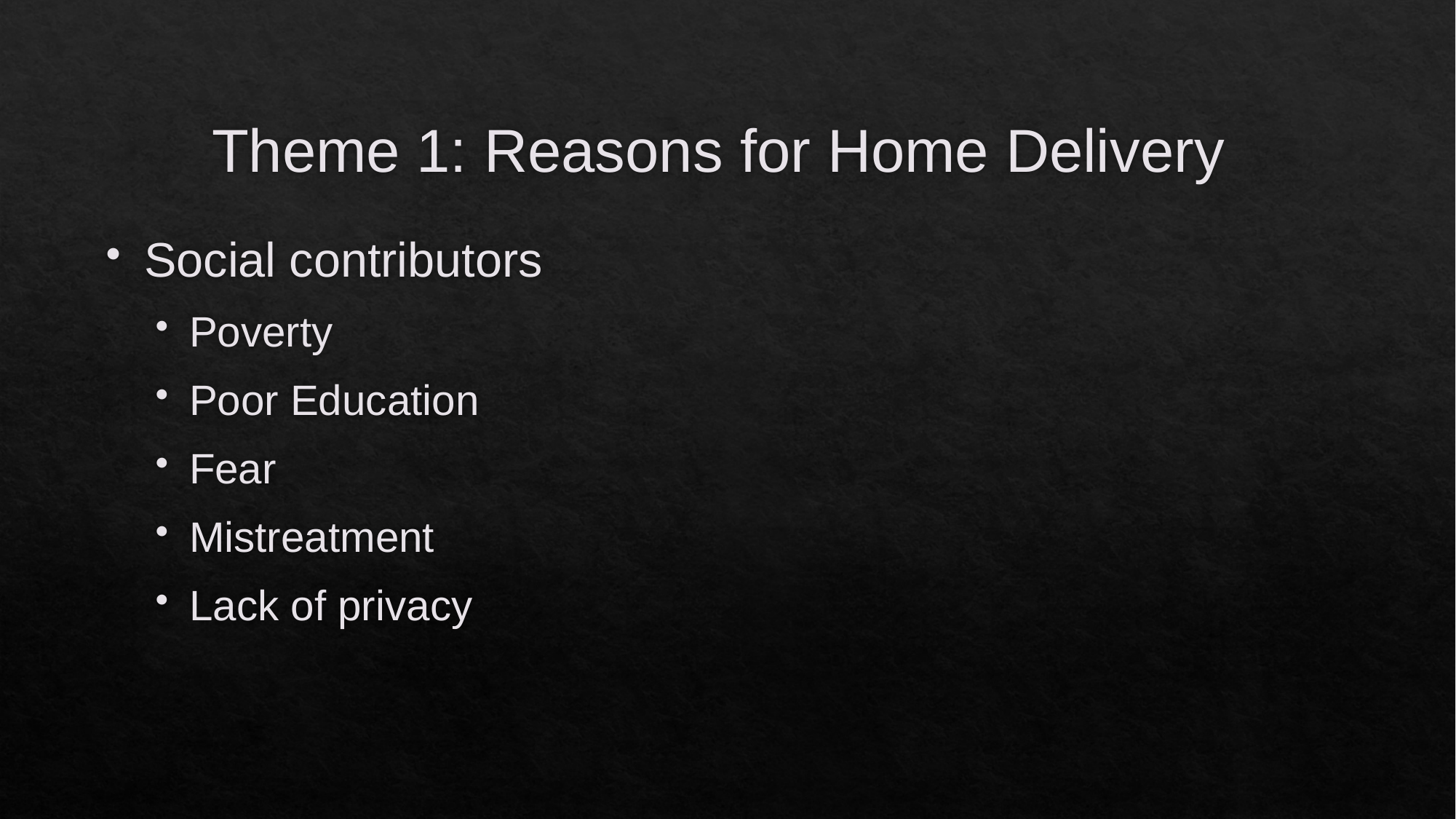

# Theme 1: Reasons for Home Delivery
Social contributors
Poverty
Poor Education
Fear
Mistreatment
Lack of privacy